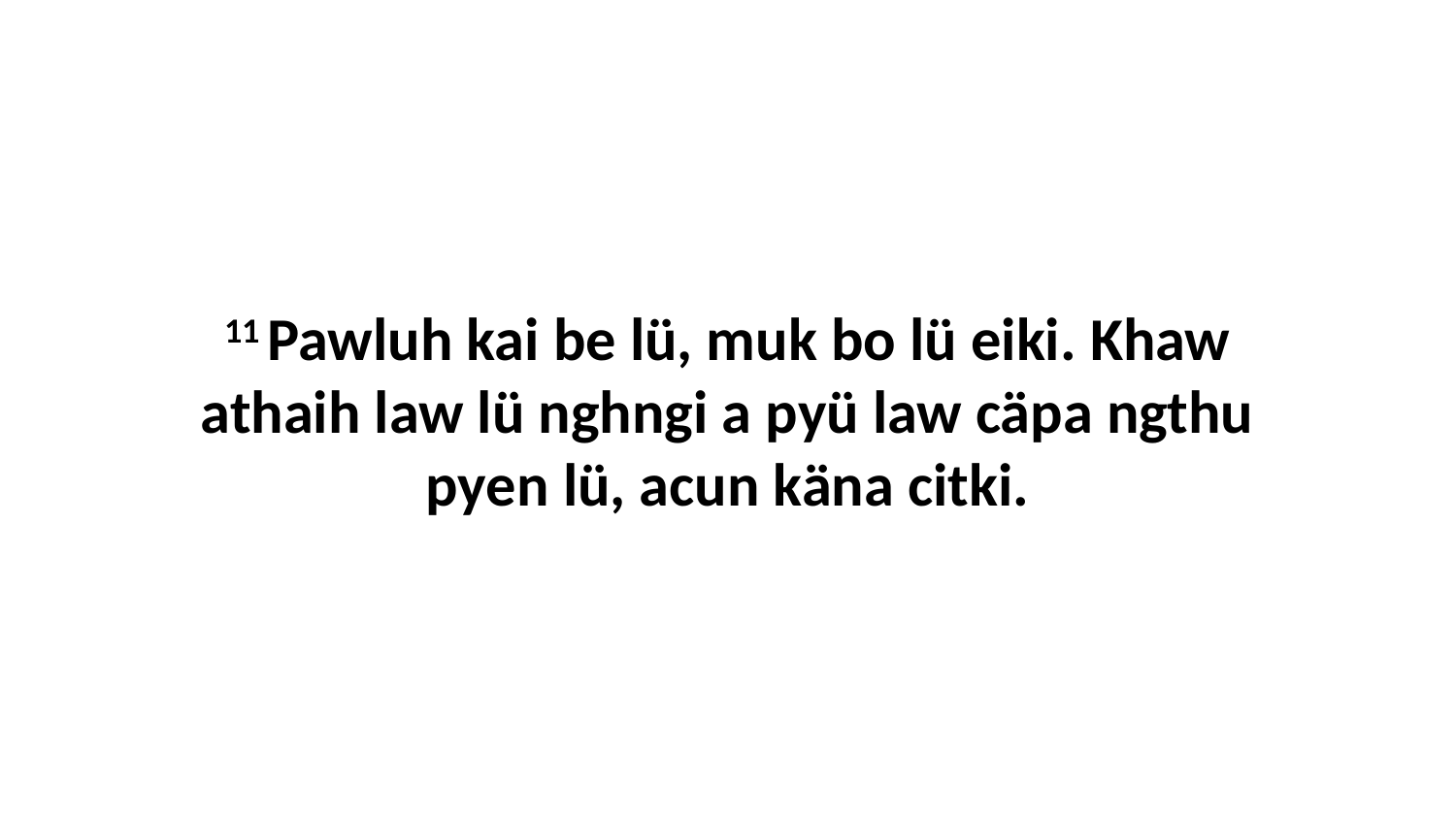

11 Pawluh kai be lü, muk bo lü eiki. Khaw athaih law lü nghngi a pyü law cäpa ngthu pyen lü, acun käna citki.